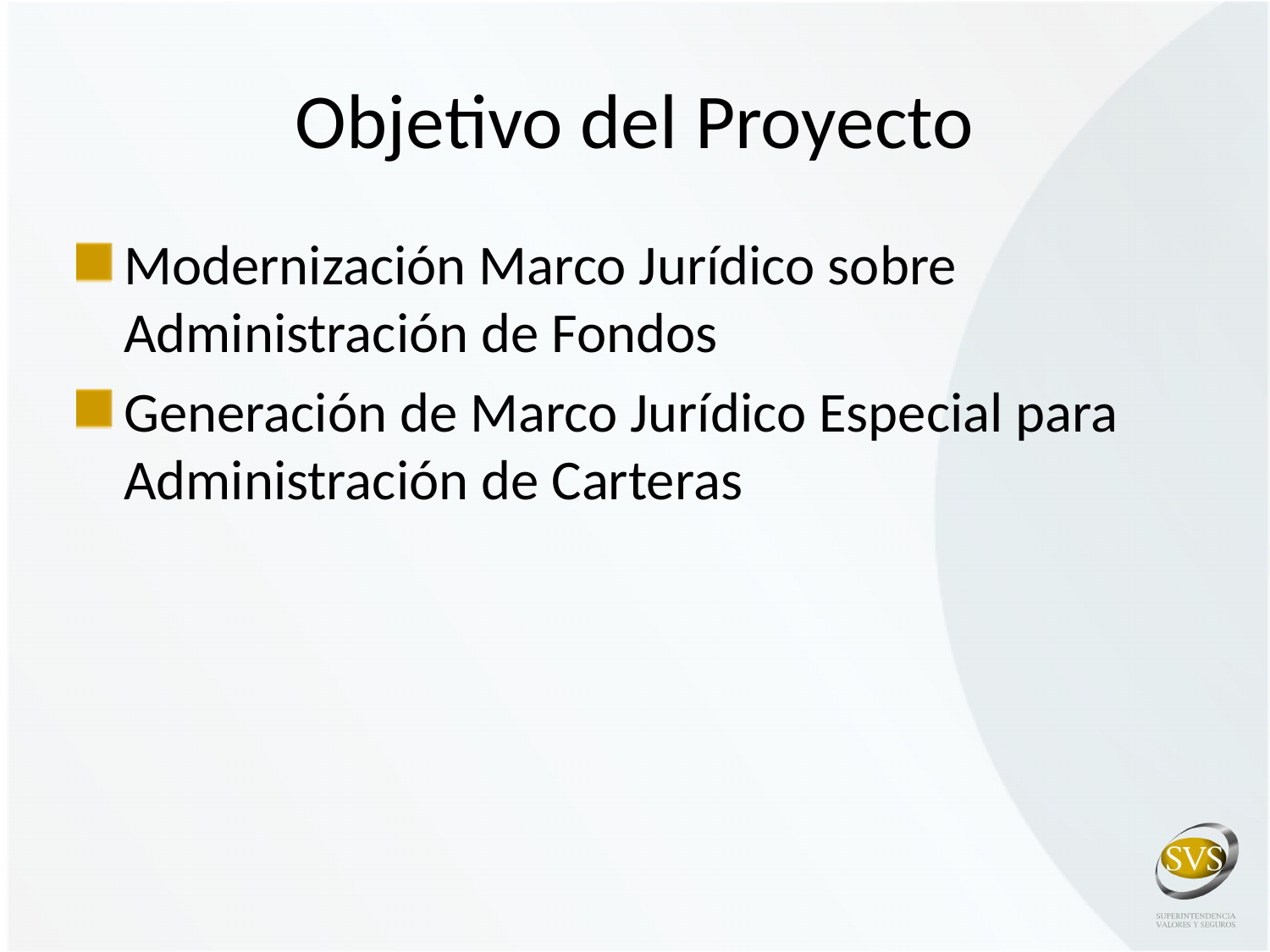

# Objetivo del Proyecto
Modernización Marco Jurídico sobre Administración de Fondos
Generación de Marco Jurídico Especial para Administración de Carteras